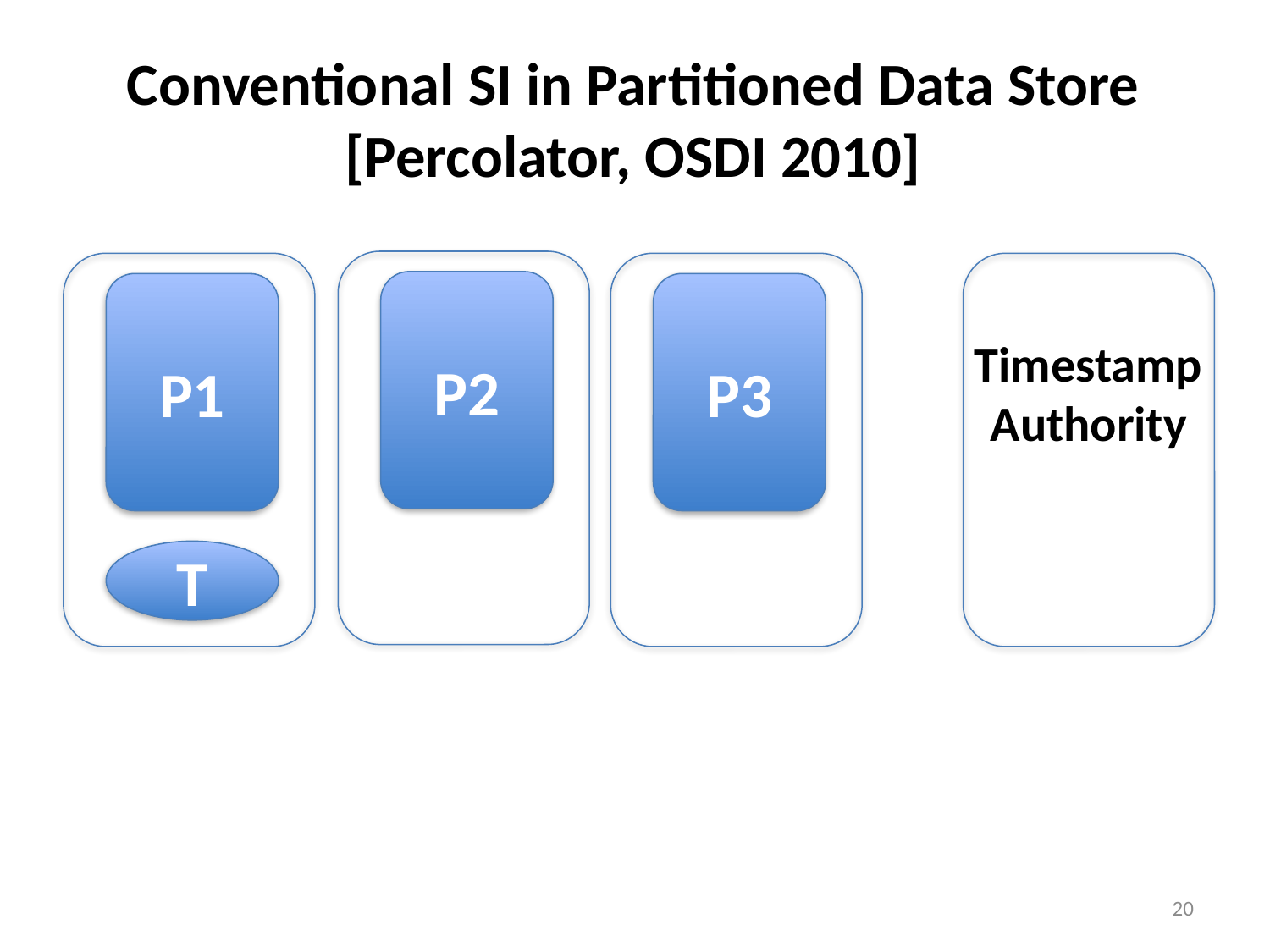

# Conventional SI in Partitioned Data Store [Percolator, OSDI 2010]

P2
P1
P3
Timestamp
Authority
T
20